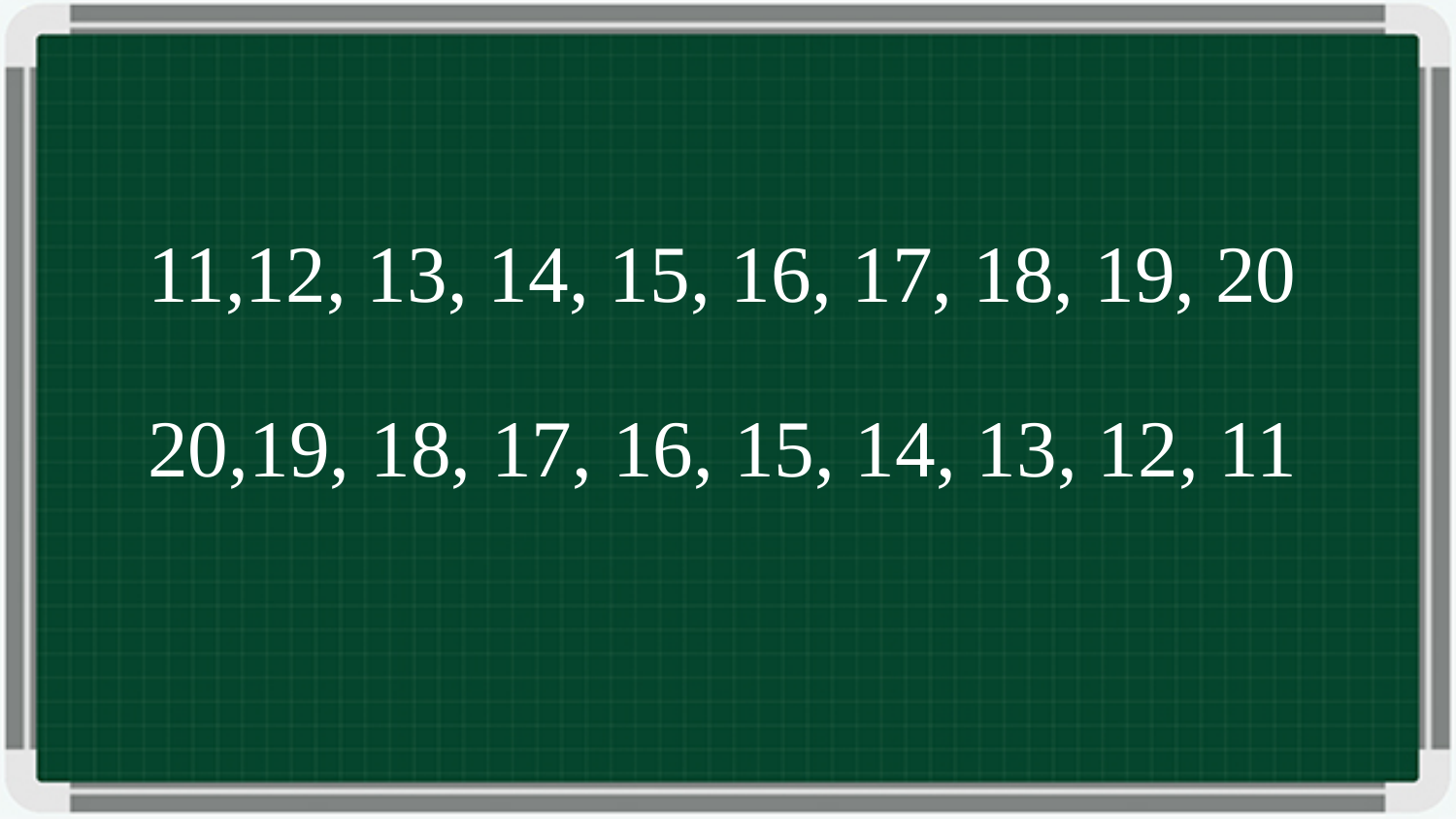

11,12, 13, 14, 15, 16, 17, 18, 19, 20
20,19, 18, 17, 16, 15, 14, 13, 12, 11